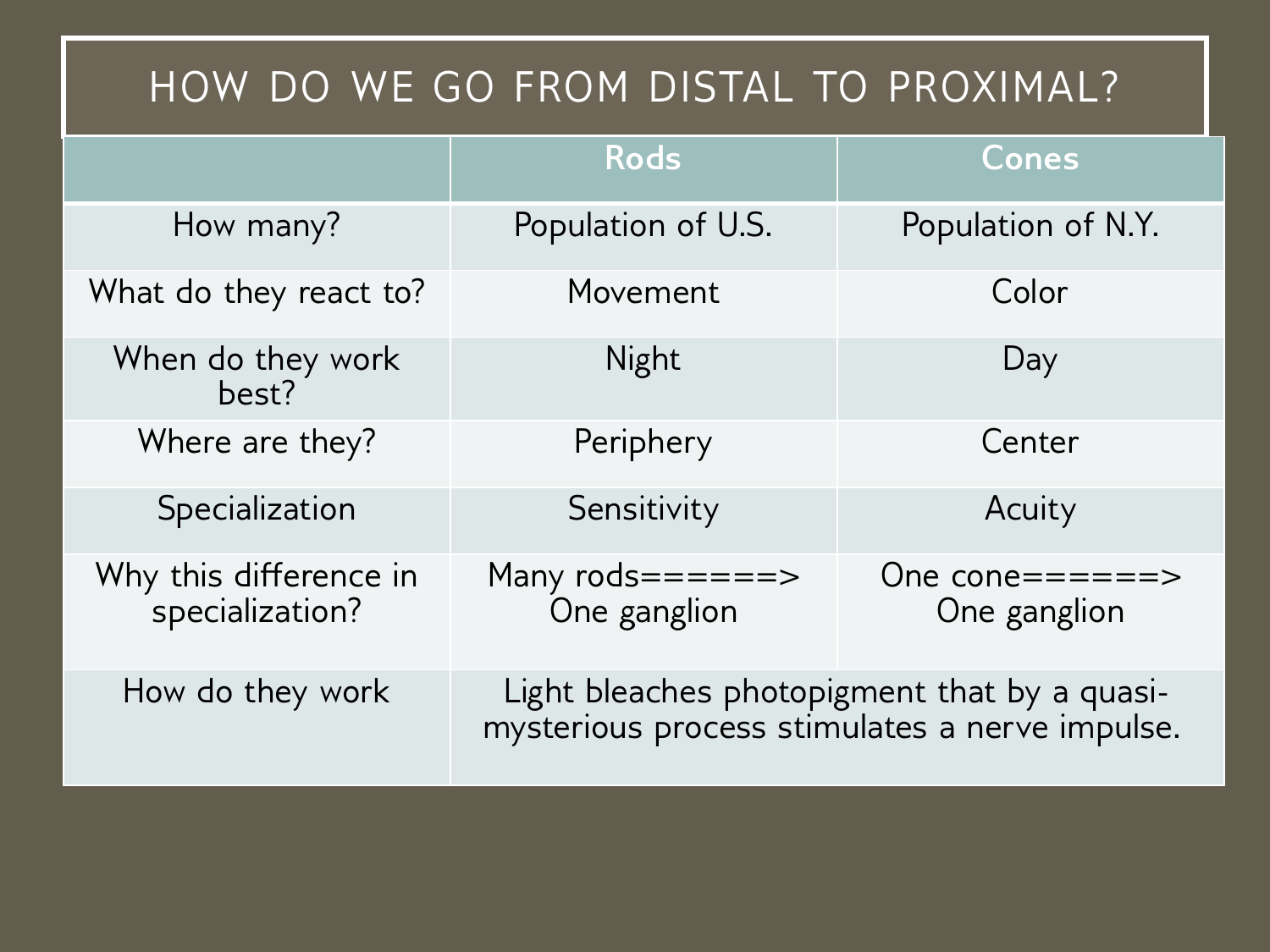

# How do we go from distal to proximal?
|  | Rods | Cones |
| --- | --- | --- |
| How many? | Population of U.S. | Population of N.Y. |
| What do they react to? | Movement | Color |
| When do they work best? | Night | Day |
| Where are they? | Periphery | Center |
| Specialization | Sensitivity | Acuity |
| Why this difference in specialization? | Many rods======> One ganglion | One cone======> One ganglion |
| How do they work | Light bleaches photopigment that by a quasi-mysterious process stimulates a nerve impulse. |  |